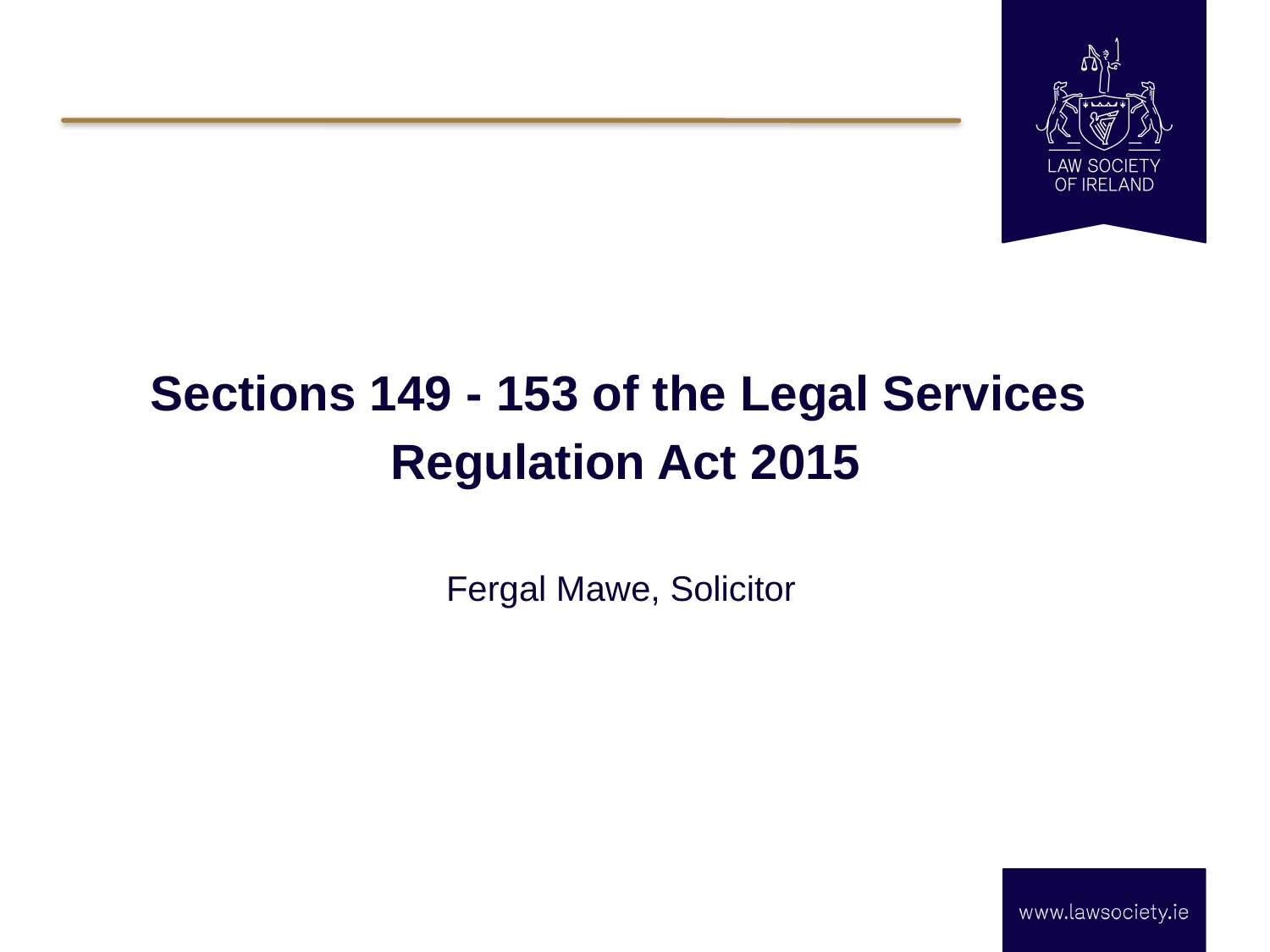

Sections 149 - 153 of the Legal Services
Regulation Act 2015

Fergal Mawe, Solicitor